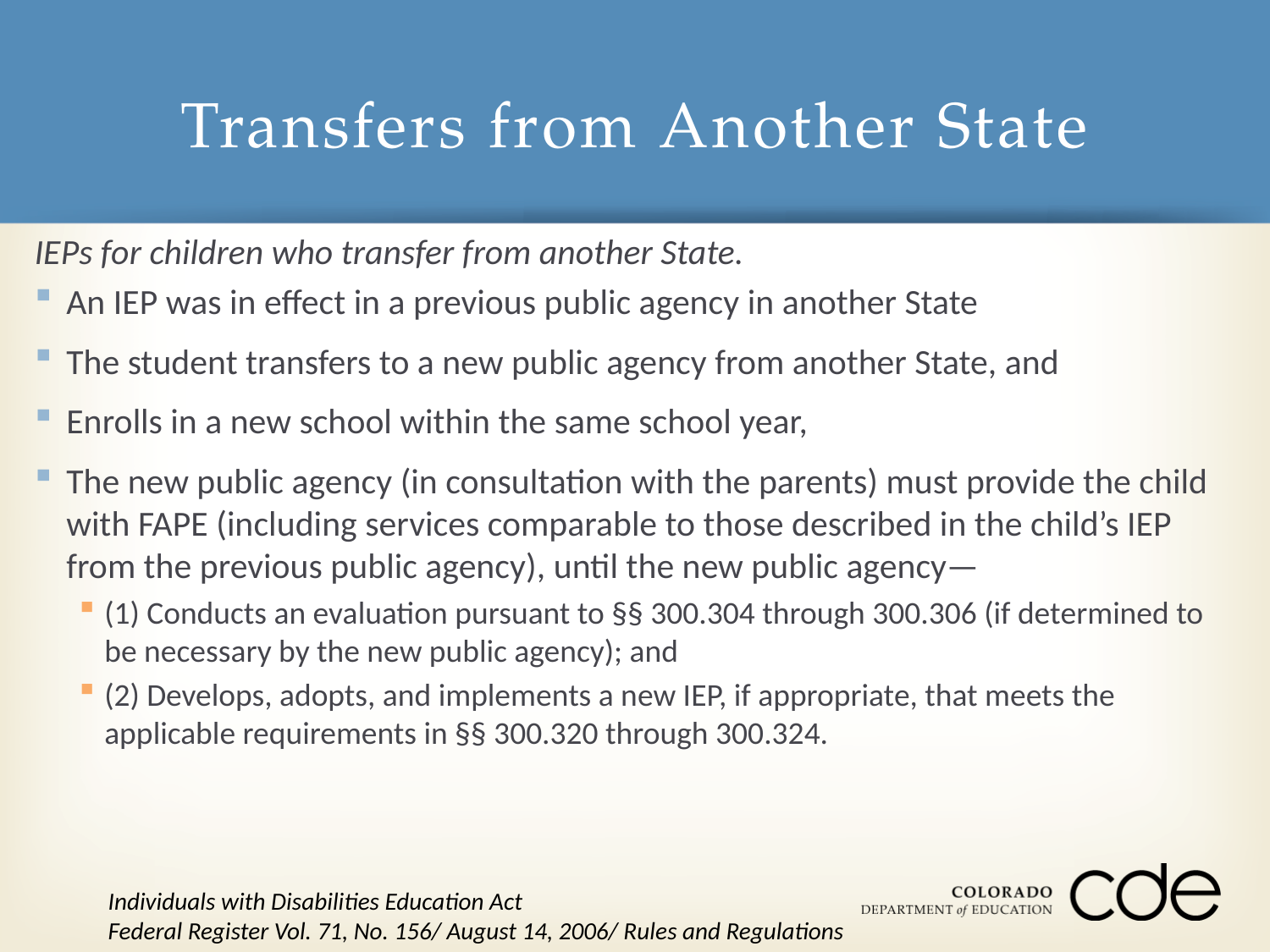

# Transfers from Another State
IEPs for children who transfer from another State.
An IEP was in effect in a previous public agency in another State
The student transfers to a new public agency from another State, and
Enrolls in a new school within the same school year,
The new public agency (in consultation with the parents) must provide the child with FAPE (including services comparable to those described in the child’s IEP from the previous public agency), until the new public agency—
(1) Conducts an evaluation pursuant to §§ 300.304 through 300.306 (if determined to be necessary by the new public agency); and
(2) Develops, adopts, and implements a new IEP, if appropriate, that meets the applicable requirements in §§ 300.320 through 300.324.
Individuals with Disabilities Education Act
Federal Register Vol. 71, No. 156/ August 14, 2006/ Rules and Regulations